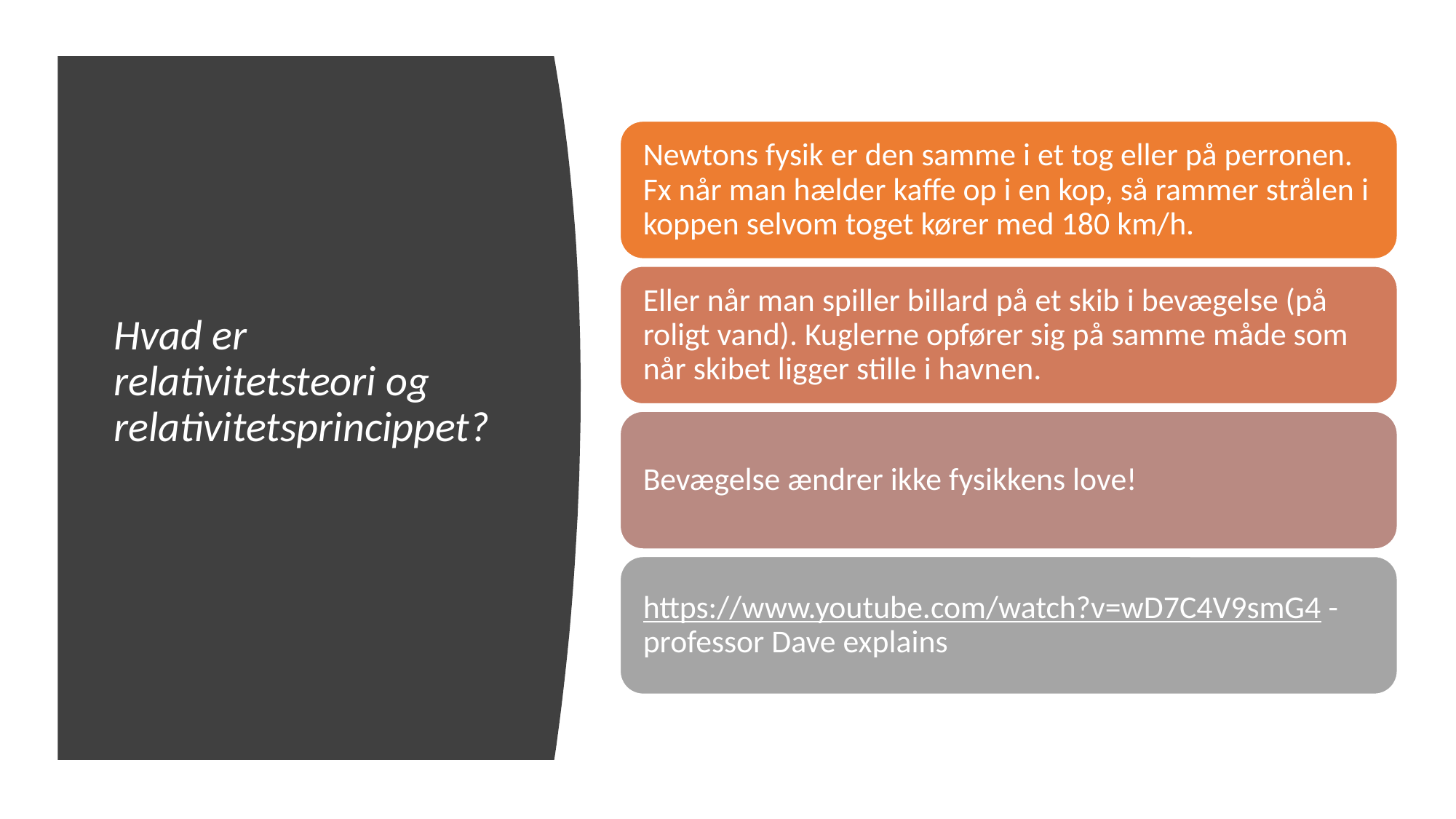

Newtons fysik er den samme i et tog eller på perronen. Fx når man hælder kaffe op i en kop, så rammer strålen i koppen selvom toget kører med 180 km/h.
Eller når man spiller billard på et skib i bevægelse (på roligt vand). Kuglerne opfører sig på samme måde som når skibet ligger stille i havnen.
Bevægelse ændrer ikke fysikkens love!
https://www.youtube.com/watch?v=wD7C4V9smG4 - professor Dave explains

# Hvad er relativitetsteori og relativitetsprincippet?